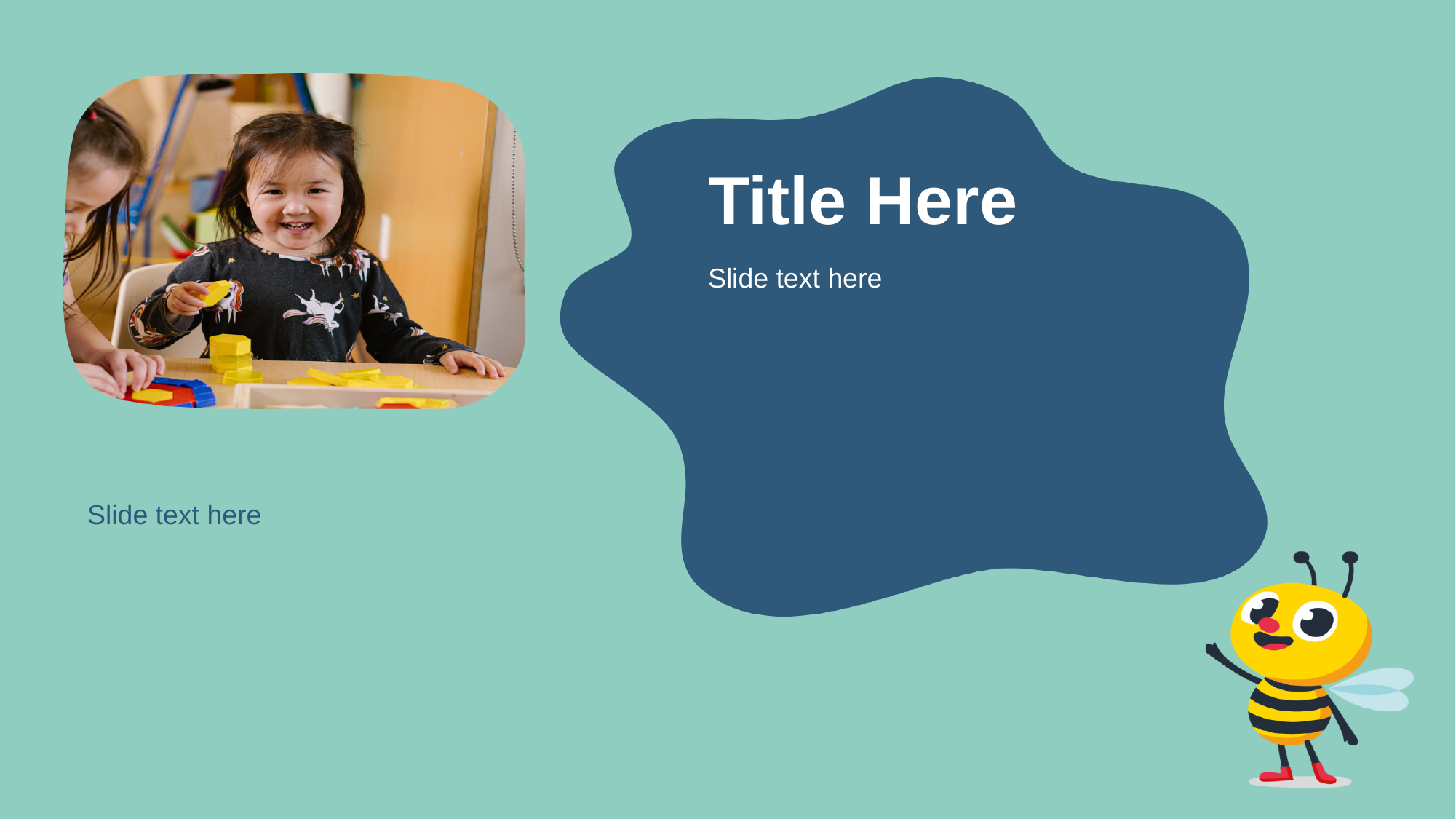

Title Here
Slide text here

Slide text here